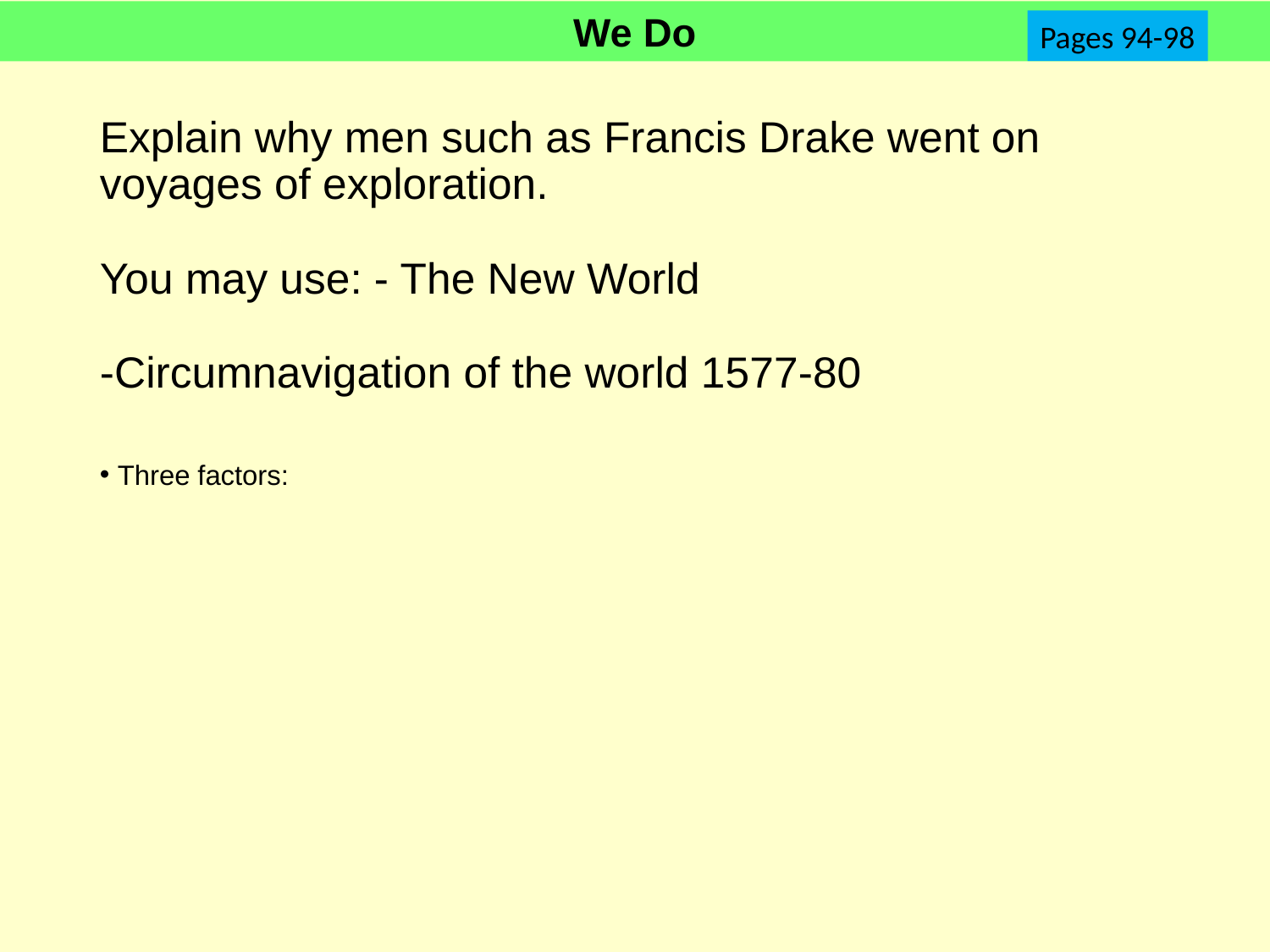

Pages 94-98
# Explain why men such as Francis Drake went on voyages of exploration. You may use: - The New World -Circumnavigation of the world 1577-80
Three factors: